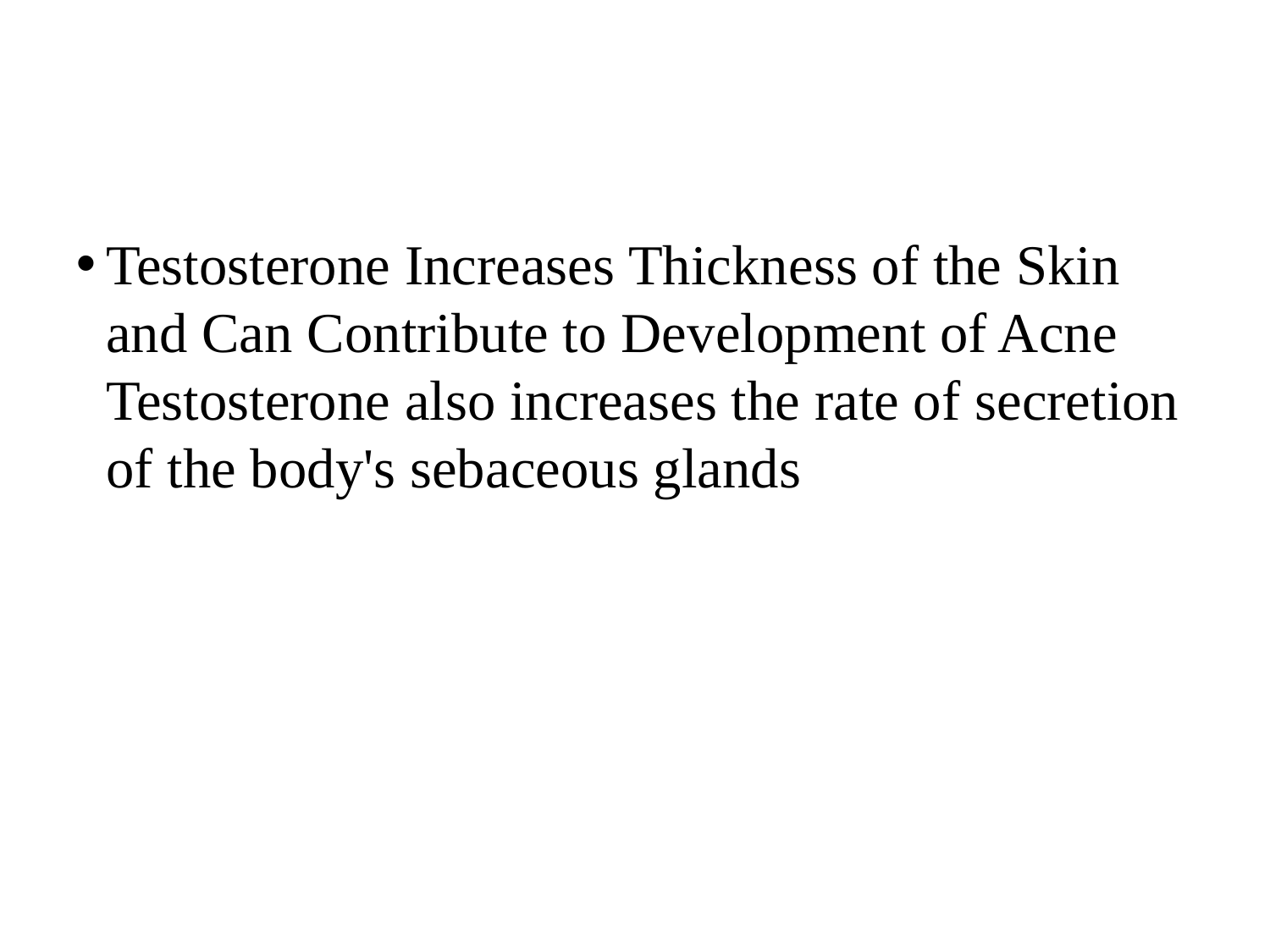

Testosterone Increases Thickness of the Skin and Can Contribute to Development of Acne Testosterone also increases the rate of secretion of the body's sebaceous glands